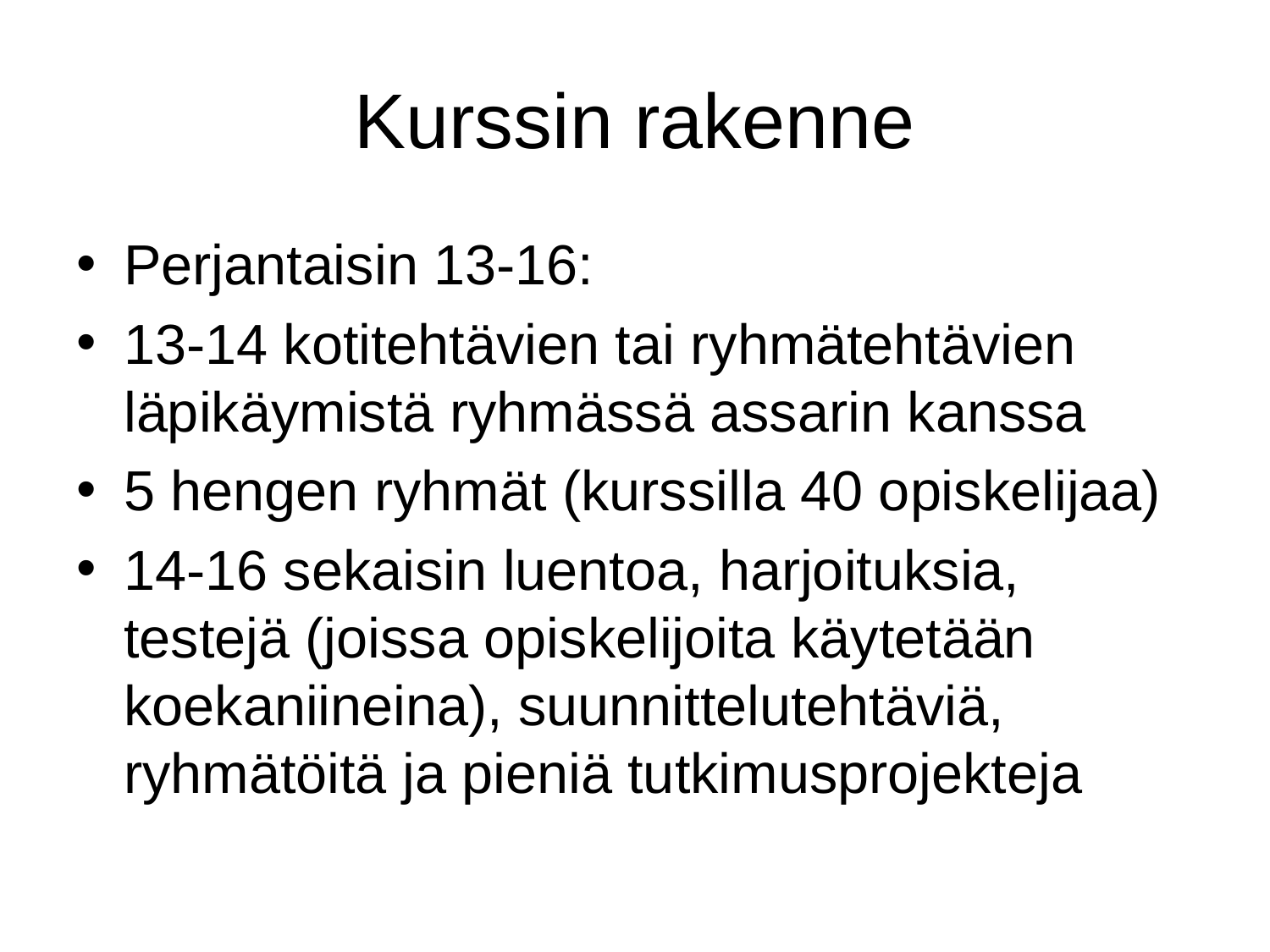

# Kurssin rakenne
Perjantaisin 13-16:
13-14 kotitehtävien tai ryhmätehtävien läpikäymistä ryhmässä assarin kanssa
5 hengen ryhmät (kurssilla 40 opiskelijaa)
14-16 sekaisin luentoa, harjoituksia, testejä (joissa opiskelijoita käytetään koekaniineina), suunnittelutehtäviä, ryhmätöitä ja pieniä tutkimusprojekteja